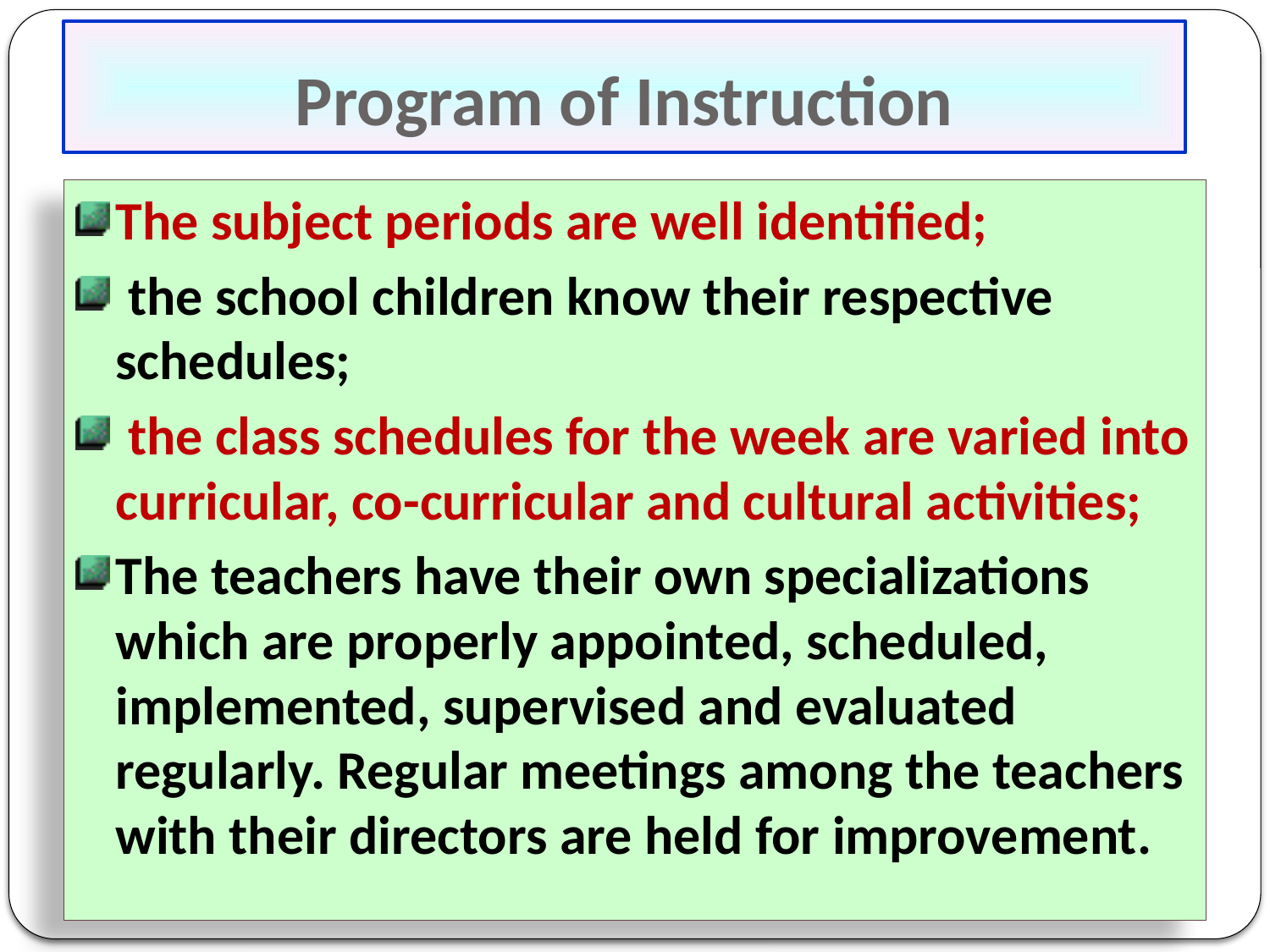

# Program of Instruction
The subject periods are well identified;
 the school children know their respective schedules;
 the class schedules for the week are varied into curricular, co-curricular and cultural activities;
The teachers have their own specializations which are properly appointed, scheduled, implemented, supervised and evaluated regularly. Regular meetings among the teachers with their directors are held for improvement.

44